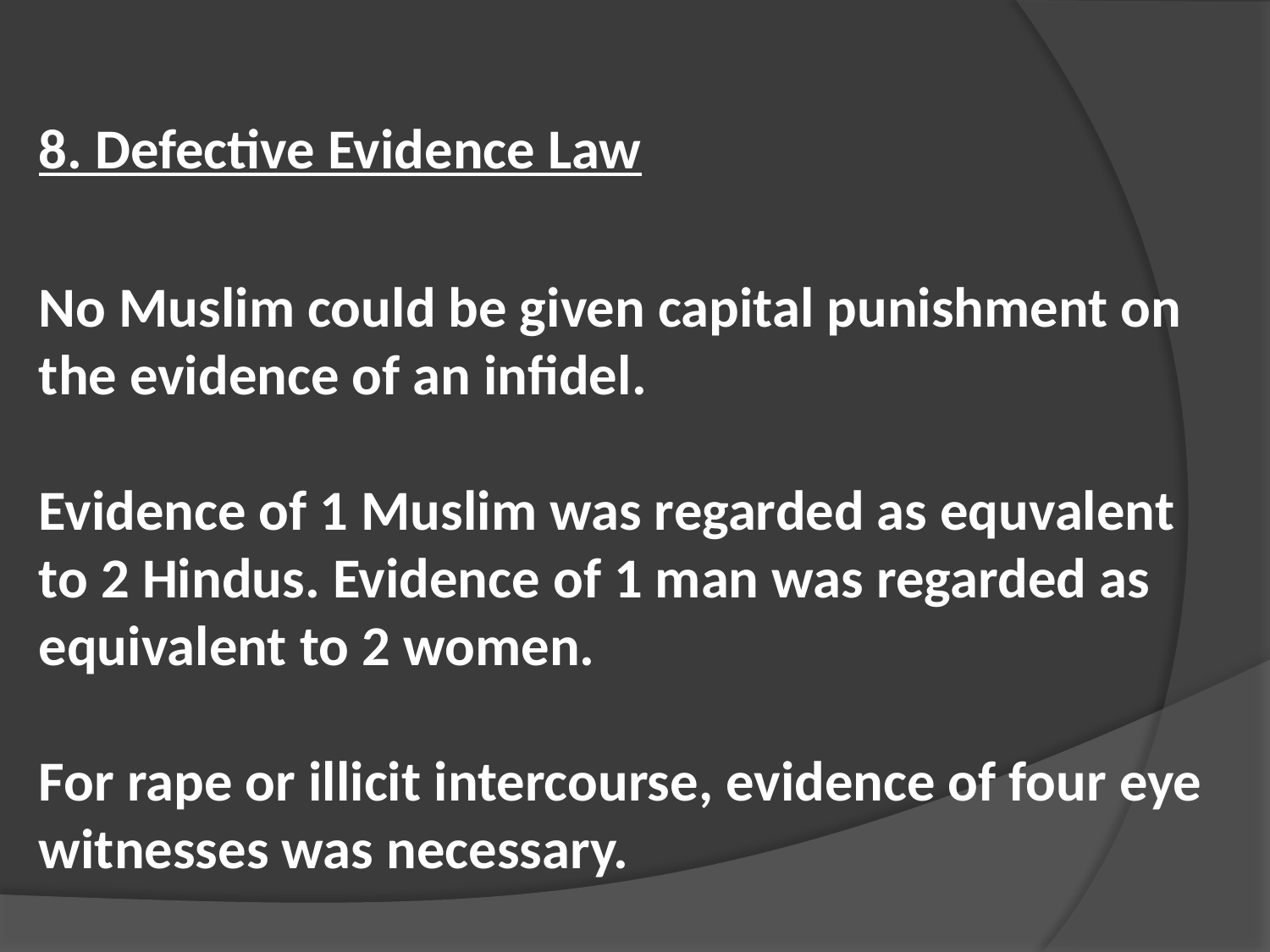

8. Defective Evidence Law

No Muslim could be given capital punishment on the evidence of an infidel.
Evidence of 1 Muslim was regarded as equvalent to 2 Hindus. Evidence of 1 man was regarded as equivalent to 2 women.
For rape or illicit intercourse, evidence of four eye witnesses was necessary.